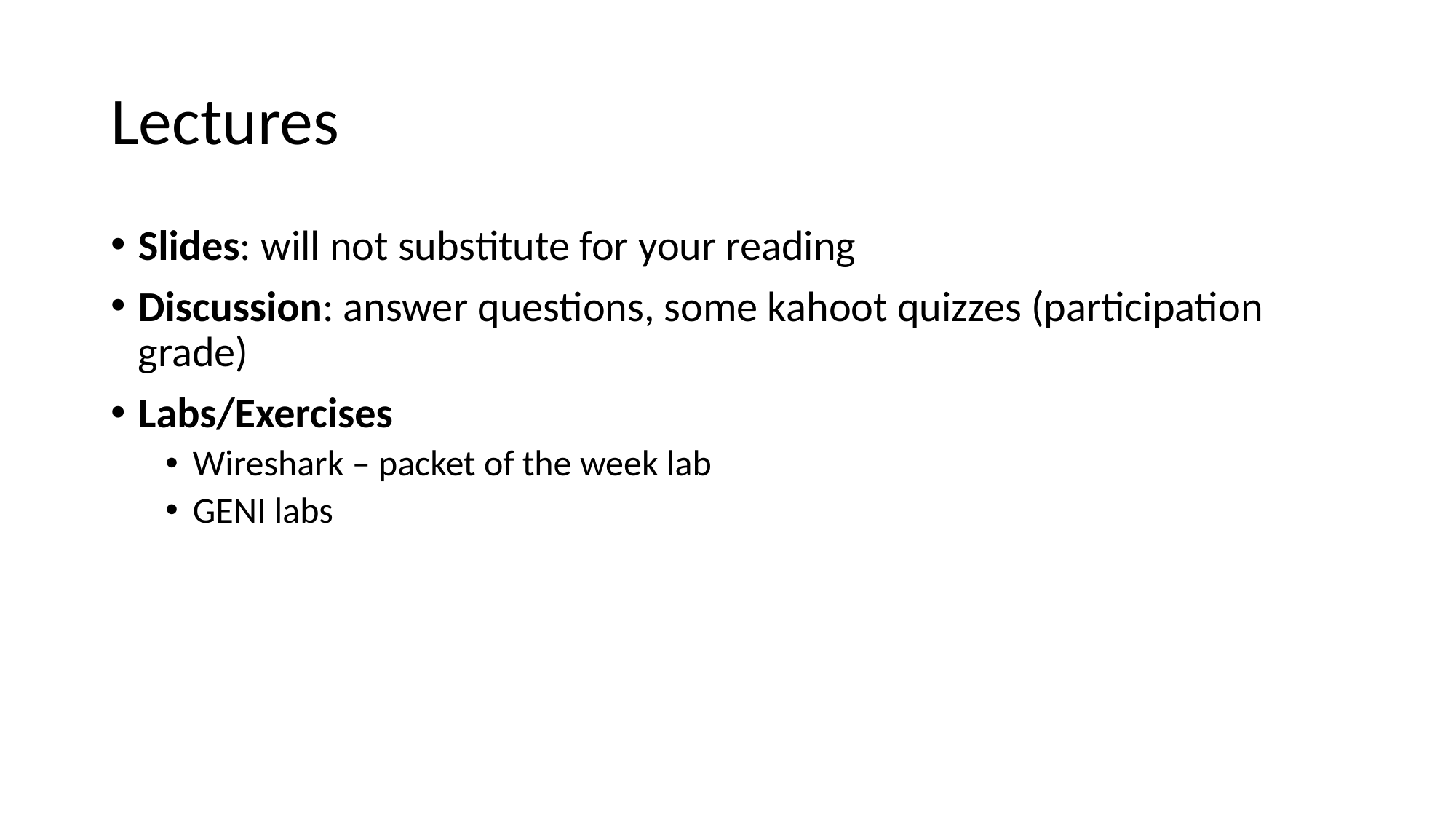

# Lectures
Slides: will not substitute for your reading
Discussion: answer questions, some kahoot quizzes (participation grade)
Labs/Exercises
Wireshark – packet of the week lab
GENI labs